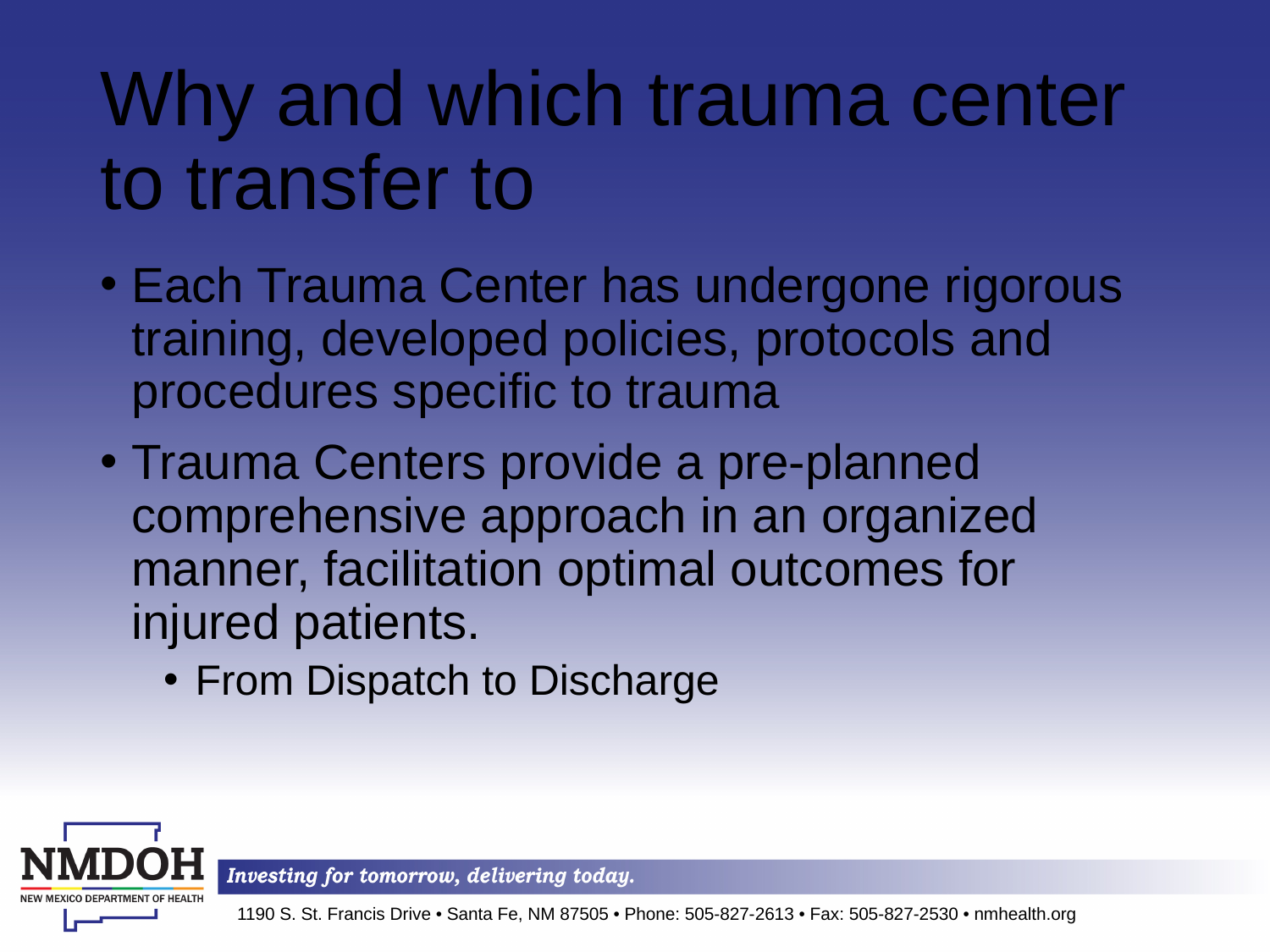

# Why and which trauma center to transfer to
Each Trauma Center has undergone rigorous training, developed policies, protocols and procedures specific to trauma
Trauma Centers provide a pre-planned comprehensive approach in an organized manner, facilitation optimal outcomes for injured patients.
From Dispatch to Discharge